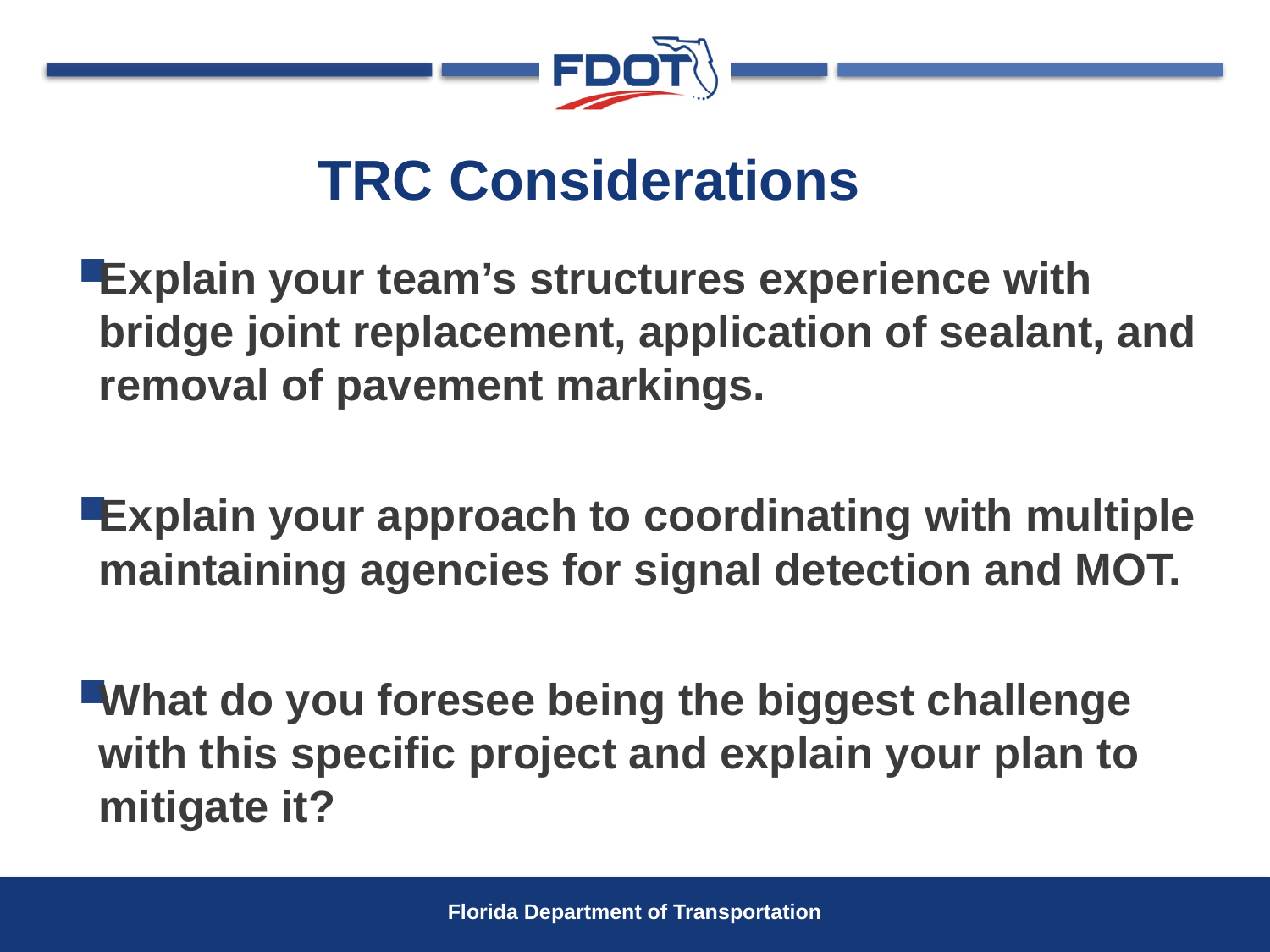

# TRC Considerations
Explain your team’s structures experience with bridge joint replacement, application of sealant, and removal of pavement markings.

Explain your approach to coordinating with multiple maintaining agencies for signal detection and MOT.

What do you foresee being the biggest challenge with this specific project and explain your plan to mitigate it?